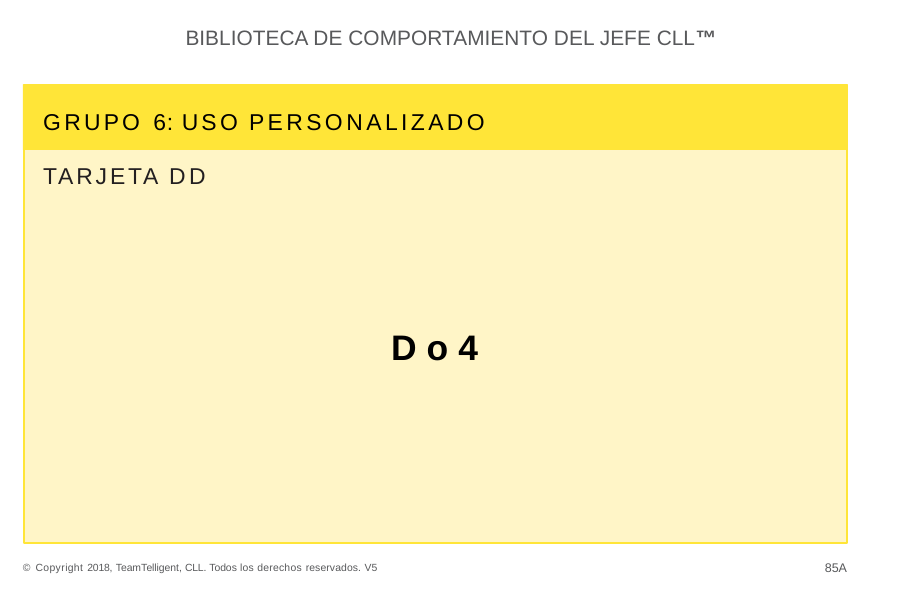

BIBLIOTECA DE COMPORTAMIENTO DEL JEFE CLL™

GRUPO 6: USO PERSONALIZADO

TARJETA DD
D o 4
85A
© Copyright 2018, TeamTelligent, CLL. Todos los derechos reservados. V5